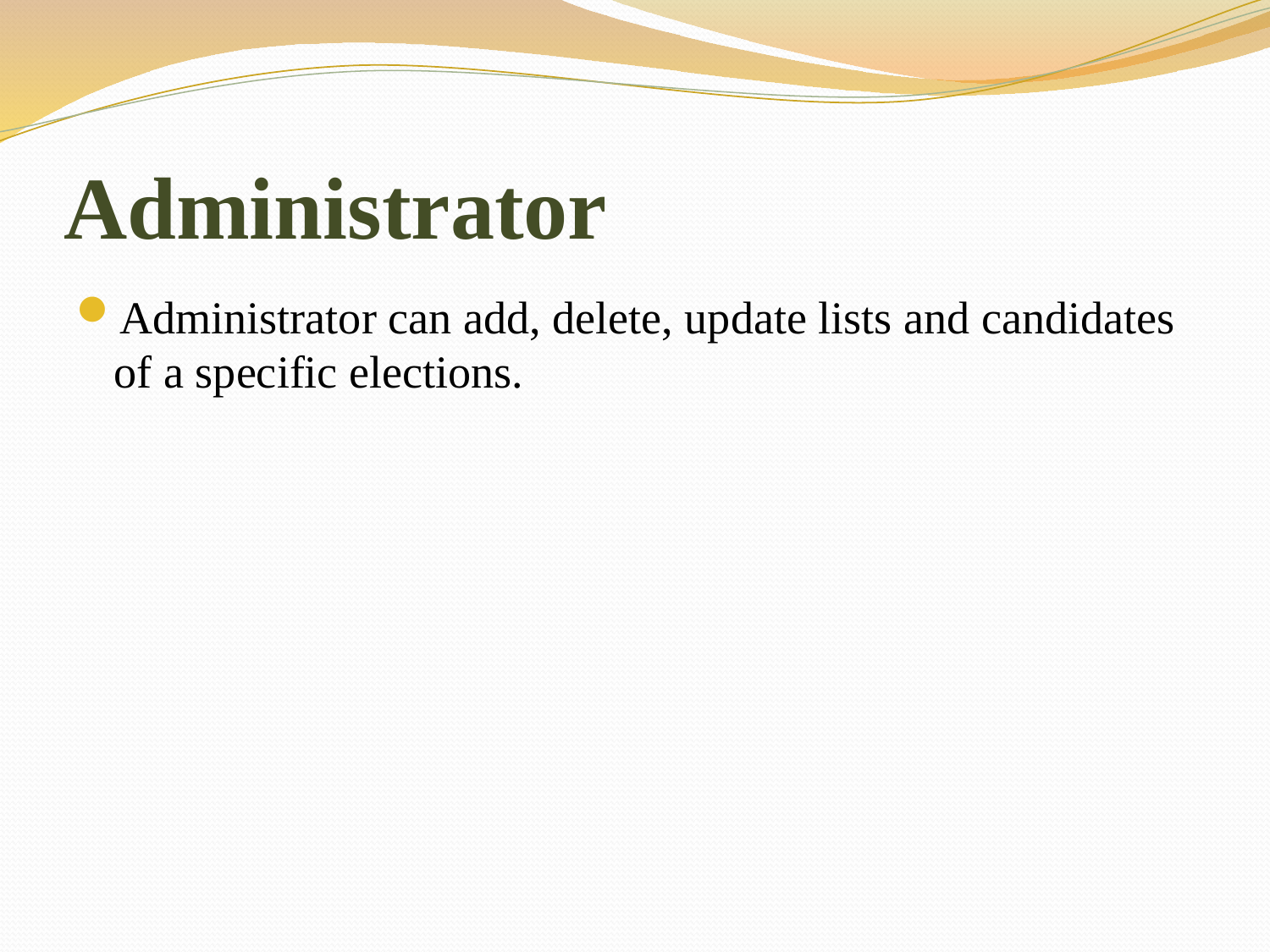

# Administrator
Administrator can add, delete, update lists and candidates of a specific elections.